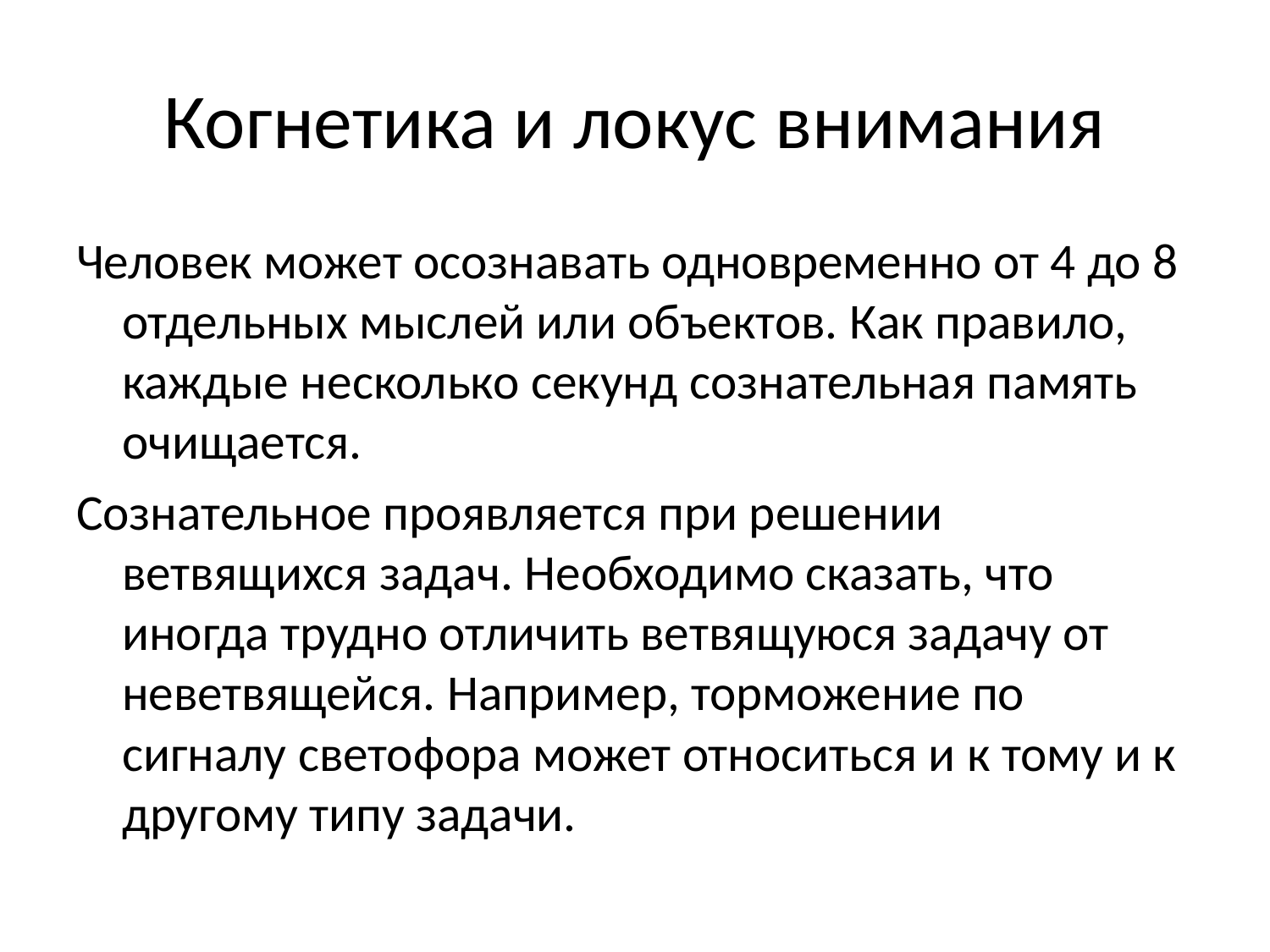

# Когнетика и локус внимания
Человек может осознавать одновременно от 4 до 8 отдельных мыслей или объектов. Как правило, каждые несколько секунд сознательная память очищается.
Сознательное проявляется при решении ветвящихся задач. Необходимо сказать, что иногда трудно отличить ветвящуюся задачу от неветвящейся. Например, торможение по сигналу светофора может относиться и к тому и к другому типу задачи.